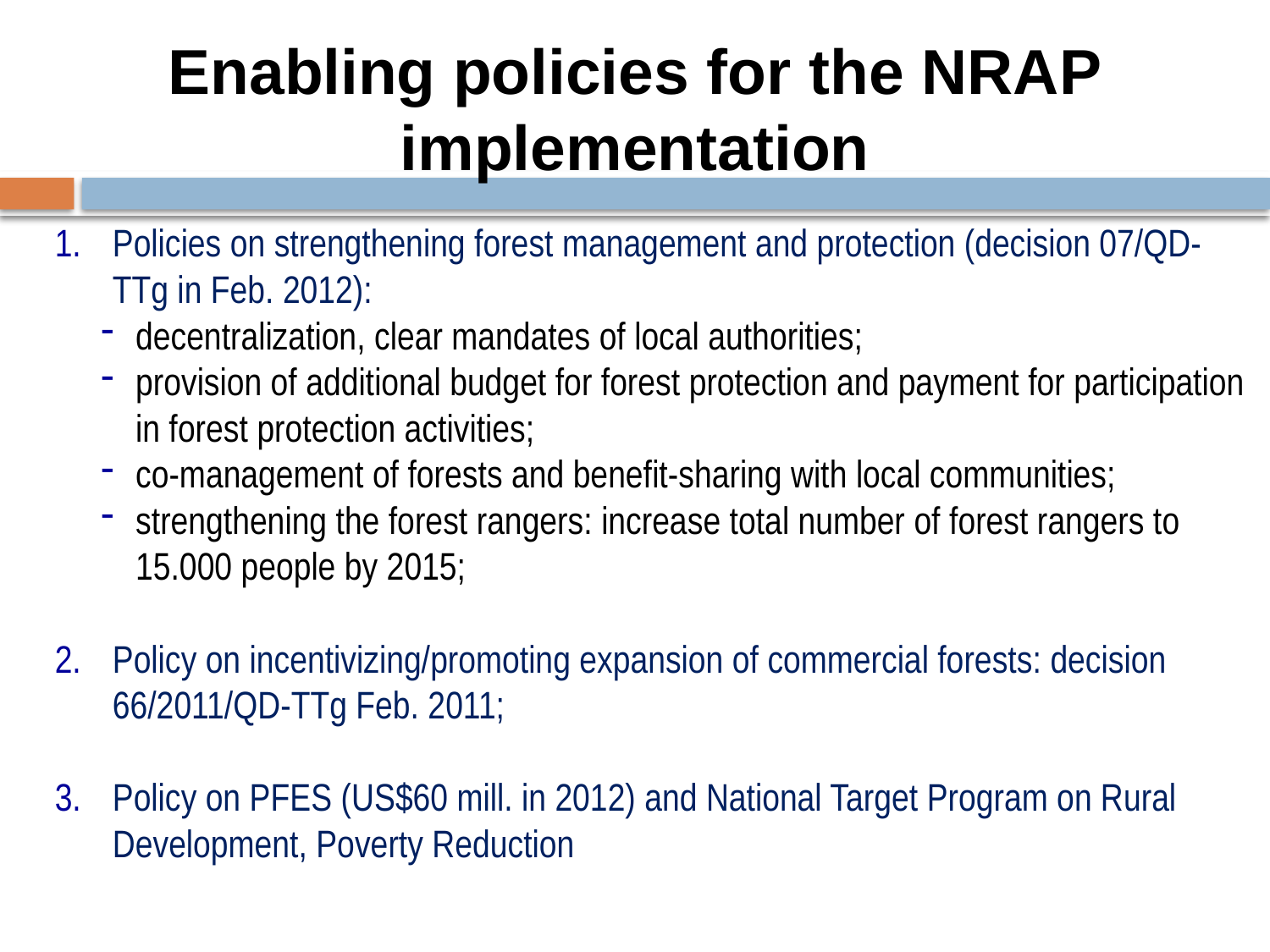

# Enabling policies for the NRAP implementation
Policies on strengthening forest management and protection (decision 07/QD-TTg in Feb. 2012):
decentralization, clear mandates of local authorities;
provision of additional budget for forest protection and payment for participation in forest protection activities;
co-management of forests and benefit-sharing with local communities;
strengthening the forest rangers: increase total number of forest rangers to 15.000 people by 2015;

Policy on incentivizing/promoting expansion of commercial forests: decision 66/2011/QD-TTg Feb. 2011;

Policy on PFES (US$60 mill. in 2012) and National Target Program on Rural Development, Poverty Reduction